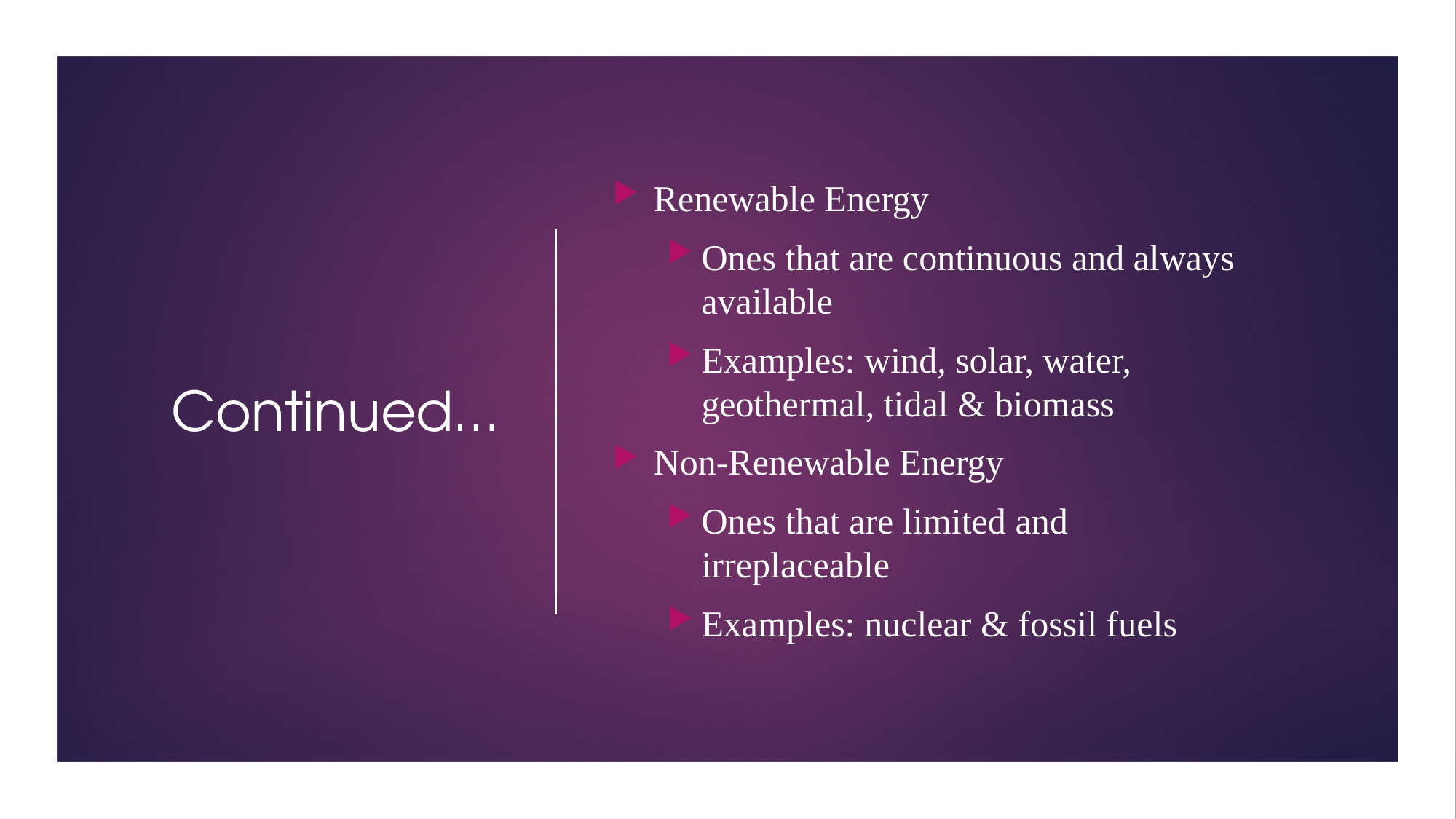

# Continued…
Renewable Energy
Ones that are continuous and always available
Examples: wind, solar, water, geothermal, tidal & biomass
Non-Renewable Energy
Ones that are limited and irreplaceable
Examples: nuclear & fossil fuels